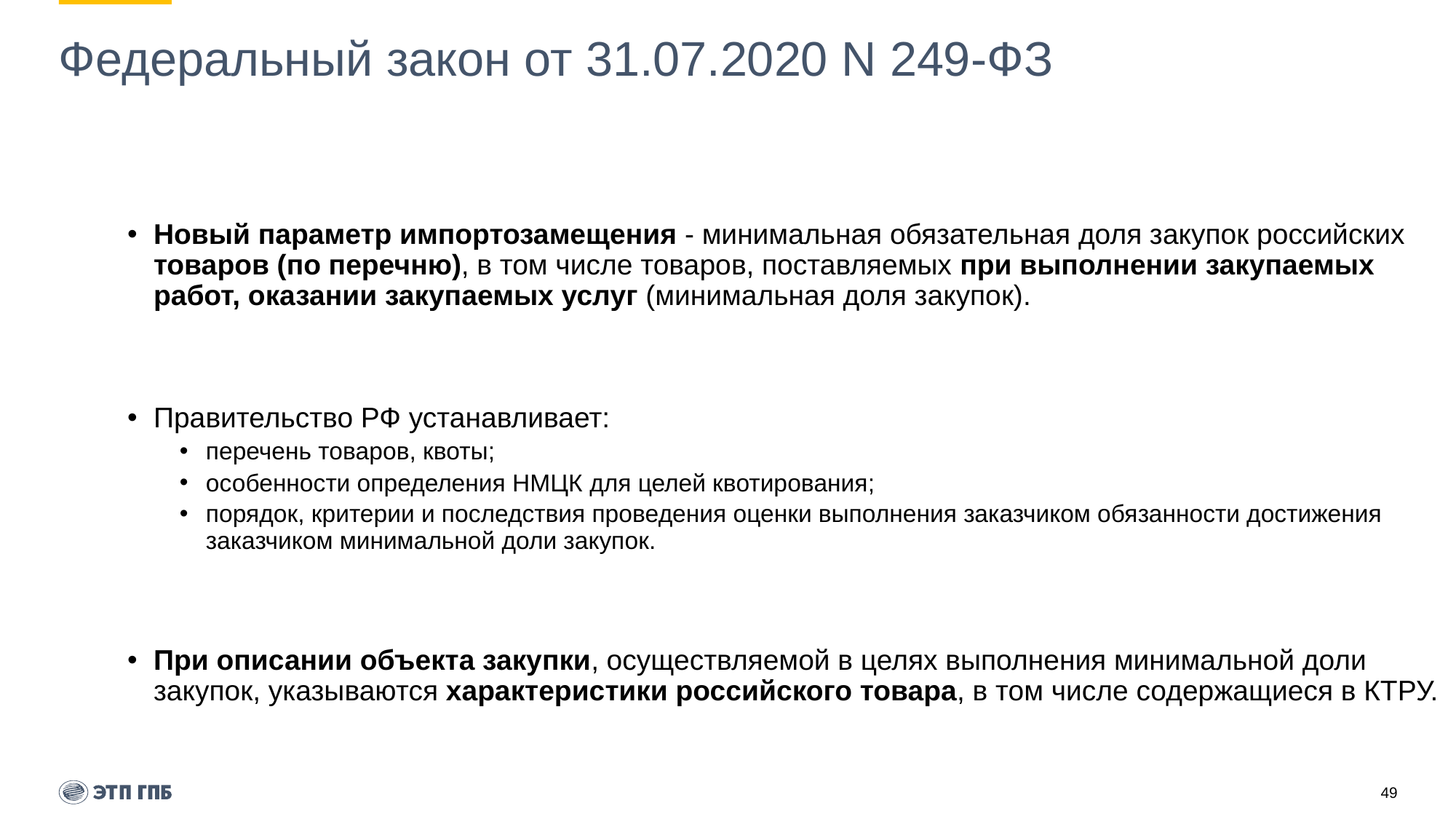

# Федеральный закон от 31.07.2020 N 249-ФЗ
Новый параметр импортозамещения - минимальная обязательная доля закупок российских товаров (по перечню), в том числе товаров, поставляемых при выполнении закупаемых работ, оказании закупаемых услуг (минимальная доля закупок).

Правительство РФ устанавливает:
перечень товаров, квоты;
особенности определения НМЦК для целей квотирования;
порядок, критерии и последствия проведения оценки выполнения заказчиком обязанности достижения заказчиком минимальной доли закупок.

При описании объекта закупки, осуществляемой в целях выполнения минимальной доли закупок, указываются характеристики российского товара, в том числе содержащиеся в КТРУ.